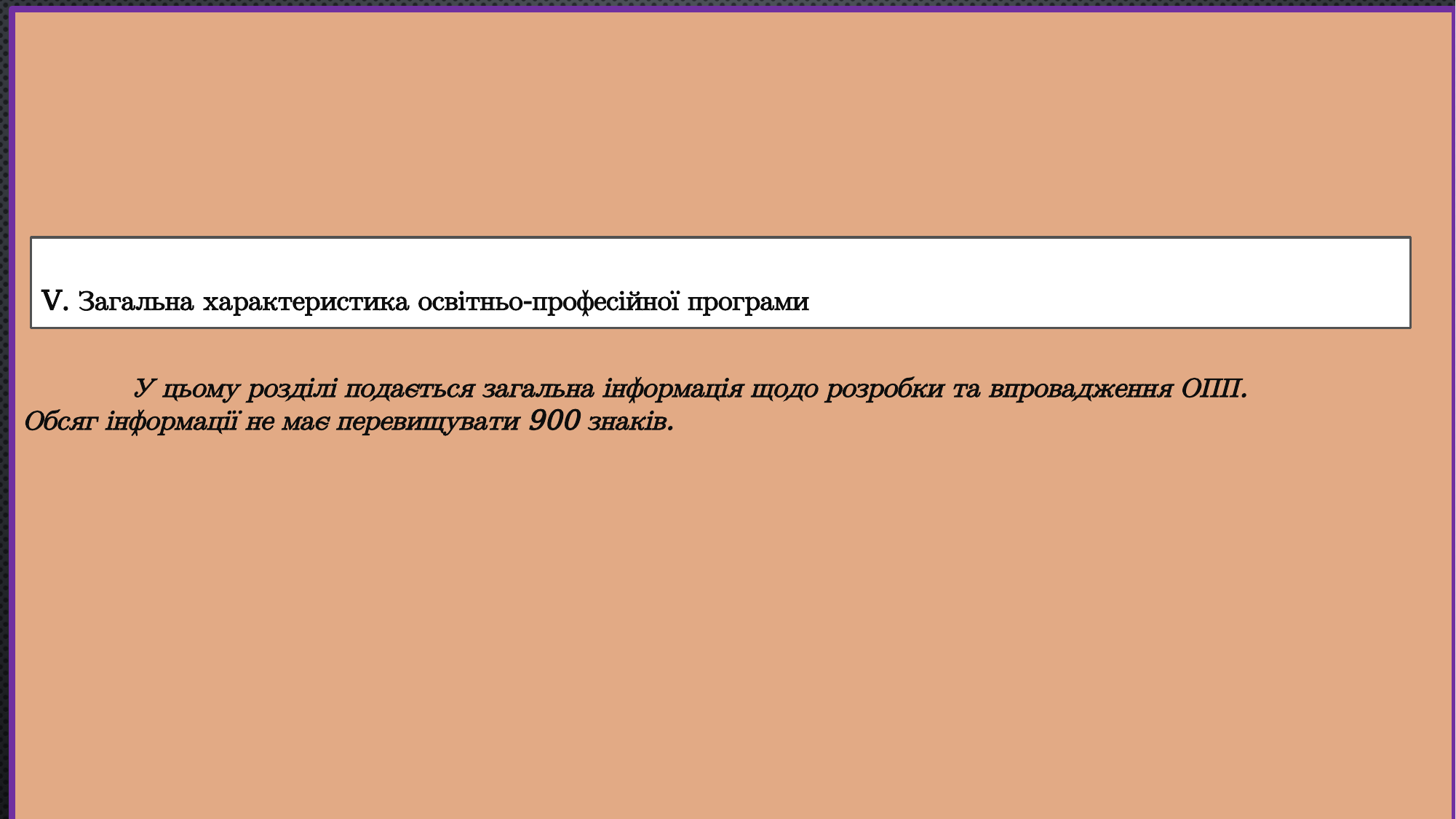

У цьому розділі подається загальна інформація щодо розробки та впровадження ОПП.
Обсяг інформації не має перевищувати 900 знаків.

#

V. Загальна характеристика освітньо-професійної програми